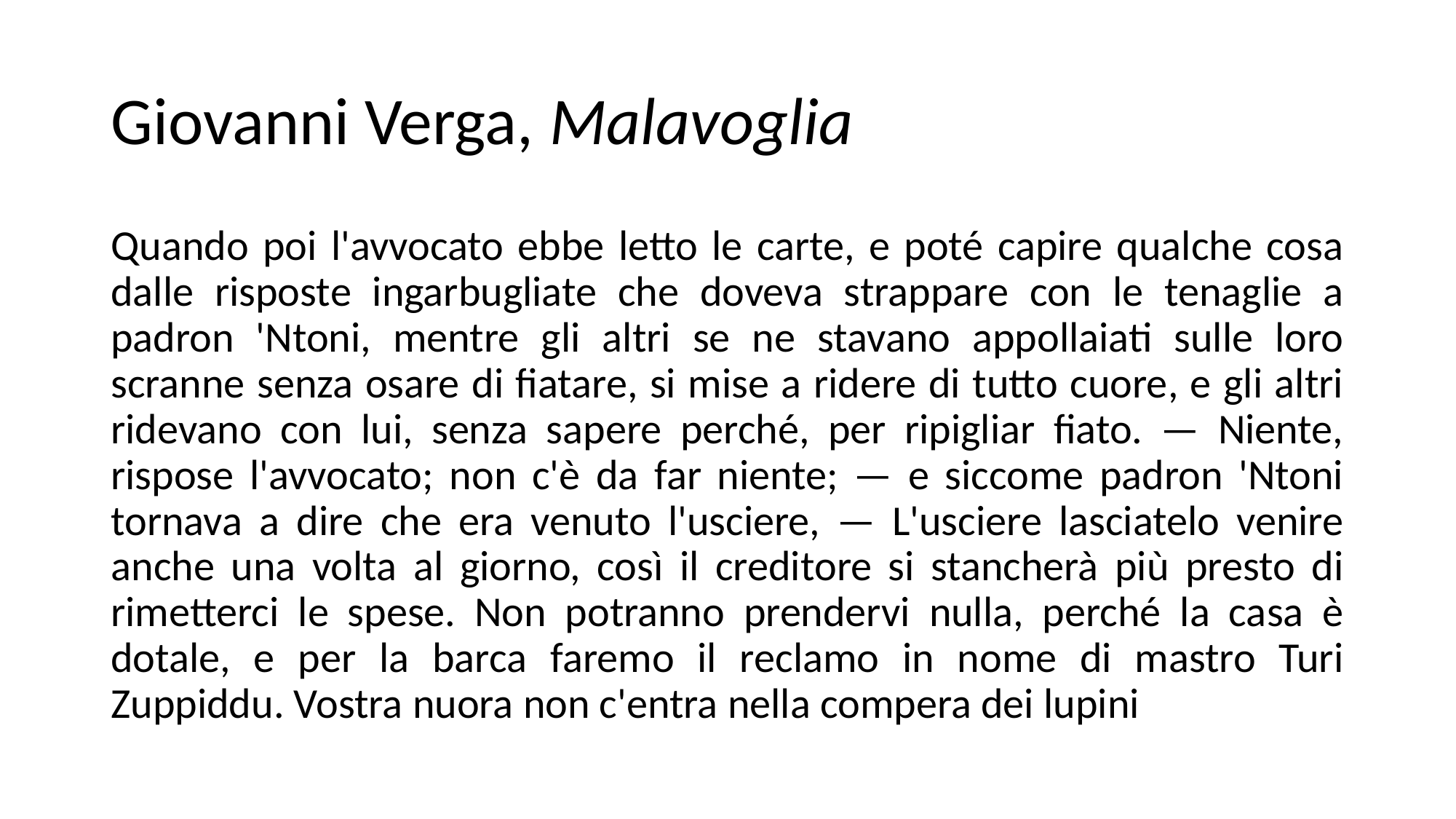

# Giovanni Verga, Malavoglia
Quando poi l'avvocato ebbe letto le carte, e poté capire qualche cosa dalle risposte ingarbugliate che doveva strappare con le tenaglie a padron 'Ntoni, mentre gli altri se ne stavano appollaiati sulle loro scranne senza osare di fiatare, si mise a ridere di tutto cuore, e gli altri ridevano con lui, senza sapere perché, per ripigliar fiato. — Niente, rispose l'avvocato; non c'è da far niente; — e siccome padron 'Ntoni tornava a dire che era venuto l'usciere, — L'usciere lasciatelo venire anche una volta al giorno, così il creditore si stancherà più presto di rimetterci le spese. Non potranno prendervi nulla, perché la casa è dotale, e per la barca faremo il reclamo in nome di mastro Turi Zuppiddu. Vostra nuora non c'entra nella compera dei lupini